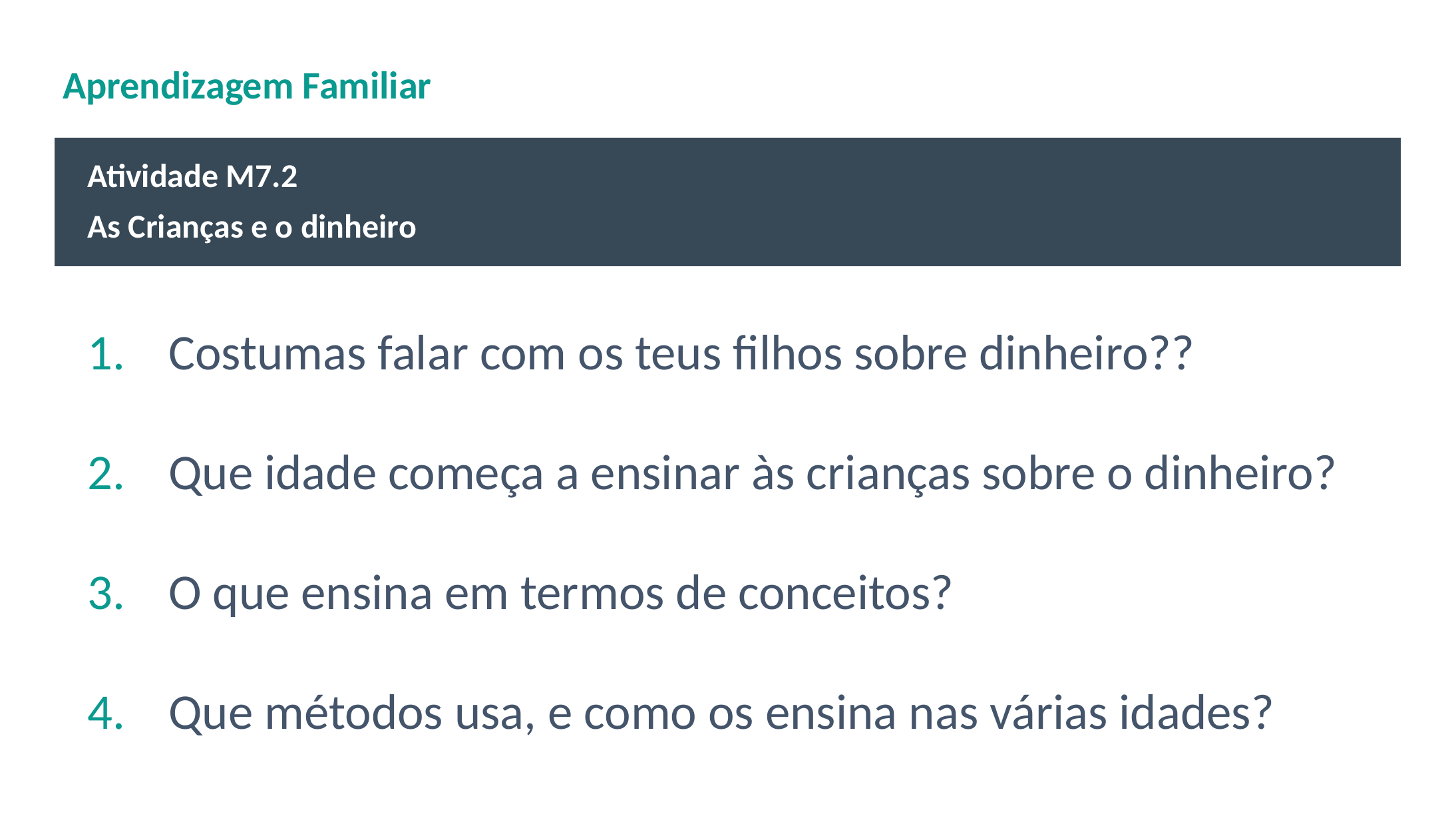

# Aprendizagem Familiar
Atividade M7.2
As Crianças e o dinheiro

Costumas falar com os teus filhos sobre dinheiro??

Que idade começa a ensinar às crianças sobre o dinheiro?

O que ensina em termos de conceitos?

Que métodos usa, e como os ensina nas várias idades?